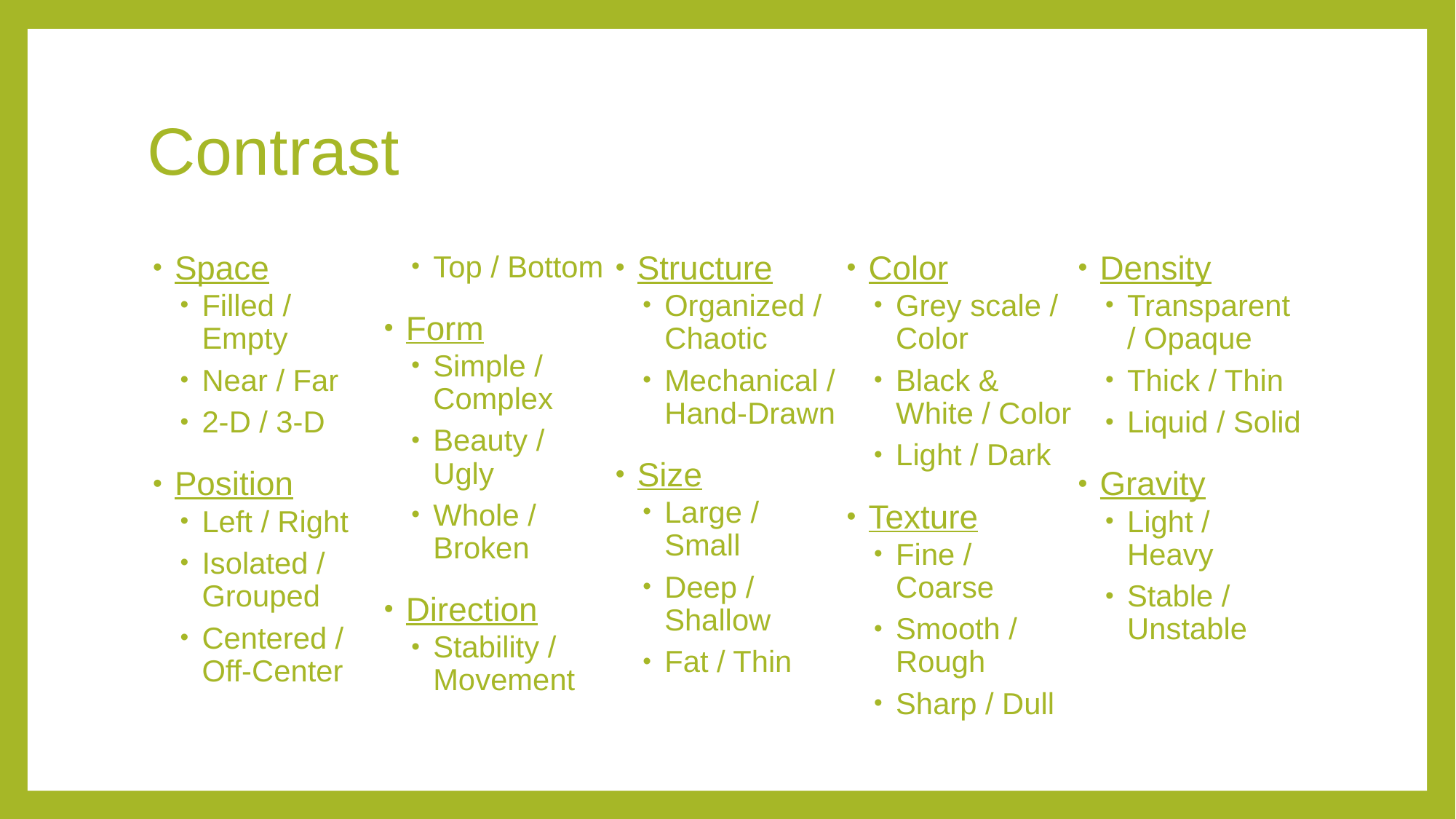

# Contrast
Space
Filled / Empty
Near / Far
2-D / 3-D
Position
Left / Right
Isolated / Grouped
Centered / Off-Center
Top / Bottom
Form
Simple / Complex
Beauty / Ugly
Whole / Broken
Direction
Stability / Movement
Structure
Organized / Chaotic
Mechanical / Hand-Drawn
Size
Large / Small
Deep / Shallow
Fat / Thin
Color
Grey scale / Color
Black & White / Color
Light / Dark
Texture
Fine / Coarse
Smooth / Rough
Sharp / Dull
Density
Transparent / Opaque
Thick / Thin
Liquid / Solid
Gravity
Light / Heavy
Stable / Unstable